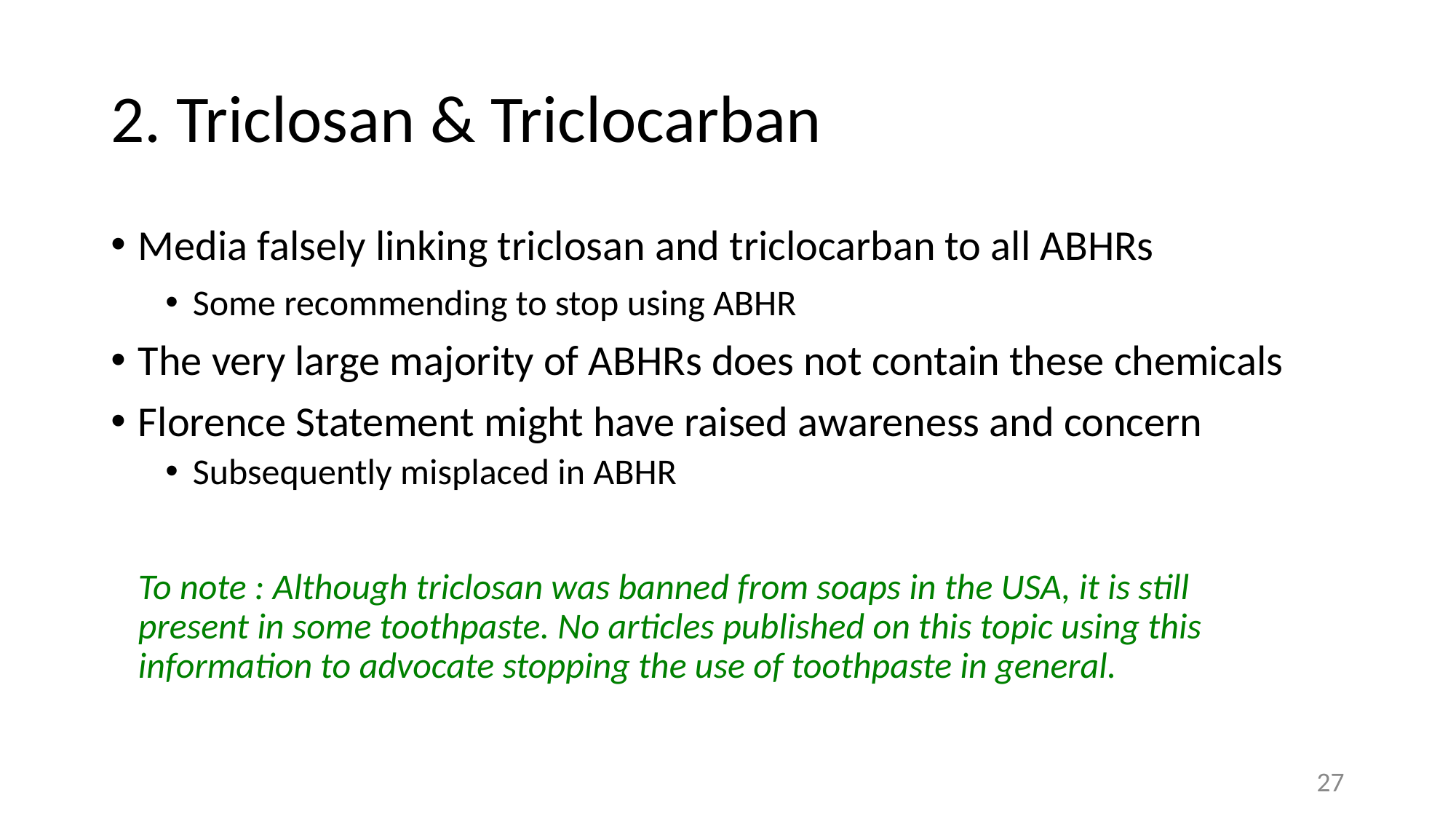

# 2. Triclosan & Triclocarban
Media falsely linking triclosan and triclocarban to all ABHRs
Some recommending to stop using ABHR
The very large majority of ABHRs does not contain these chemicals
Florence Statement might have raised awareness and concern
Subsequently misplaced in ABHR

	To note : Although triclosan was banned from soaps in the USA, it is still present in some toothpaste. No articles published on this topic using this information to advocate stopping the use of toothpaste in general.

27